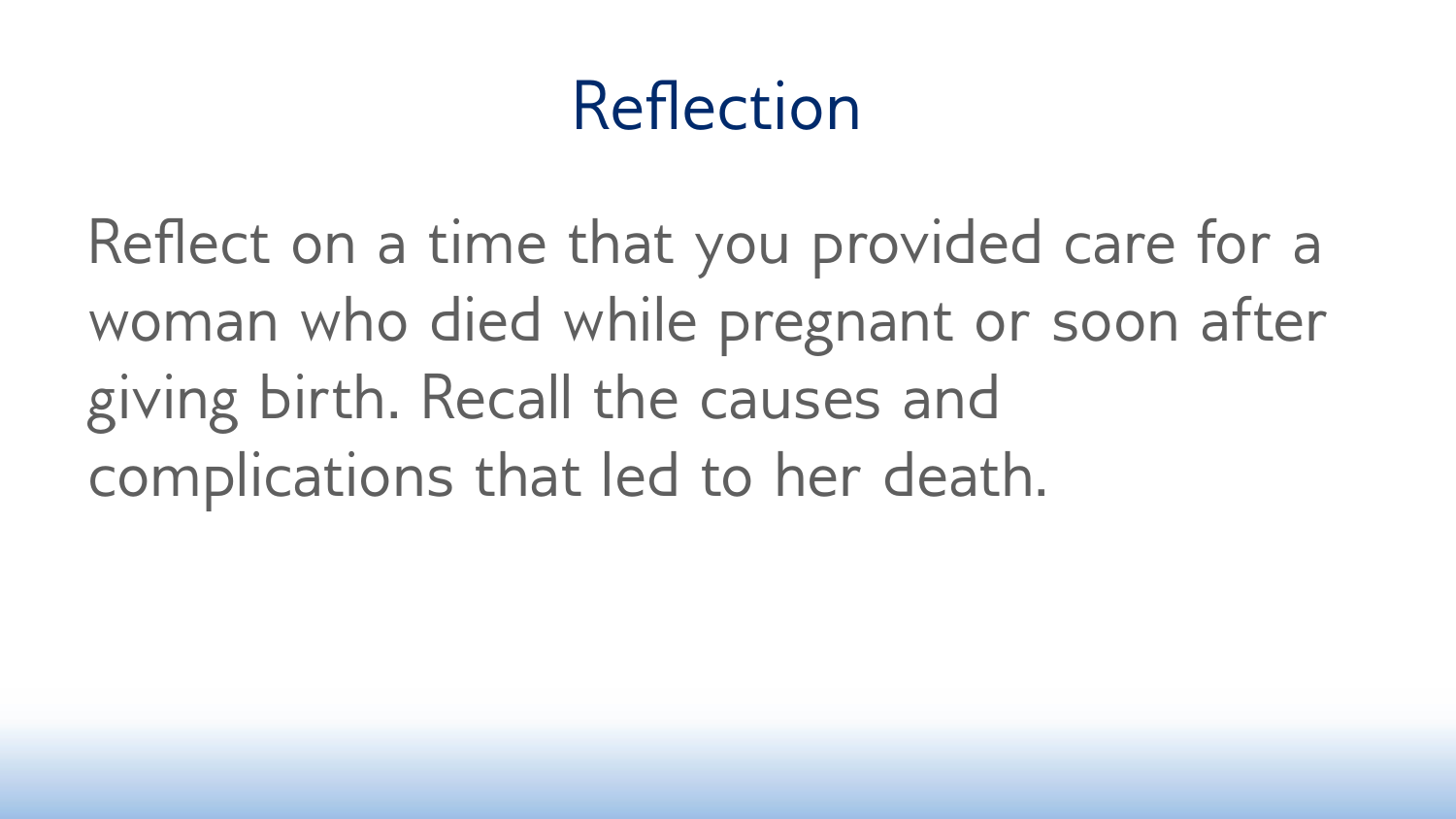

# Reflection
Reflect on a time that you provided care for a woman who died while pregnant or soon after giving birth. Recall the causes and complications that led to her death.